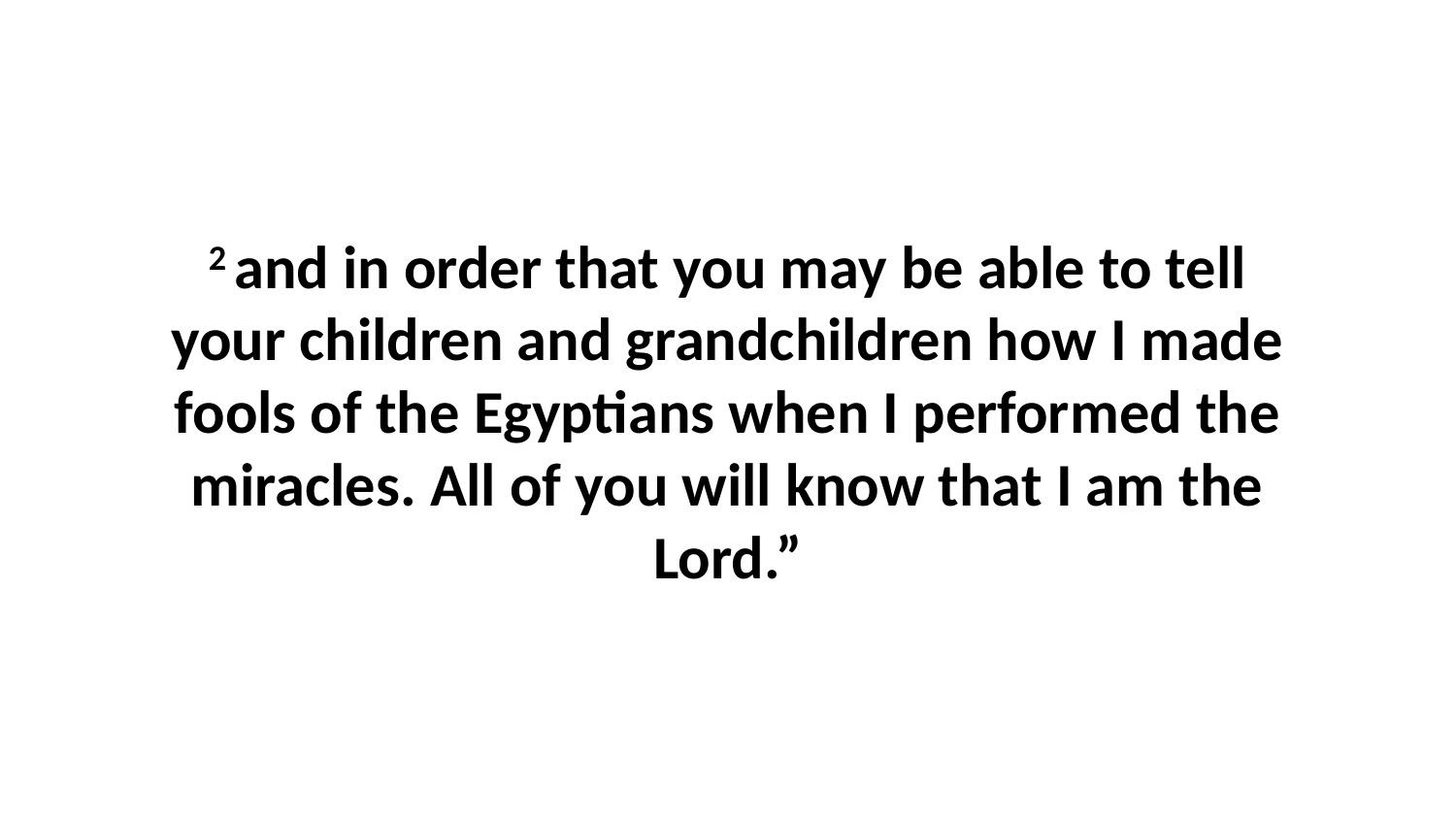

2 and in order that you may be able to tell your children and grandchildren how I made fools of the Egyptians when I performed the miracles. All of you will know that I am the Lord.”